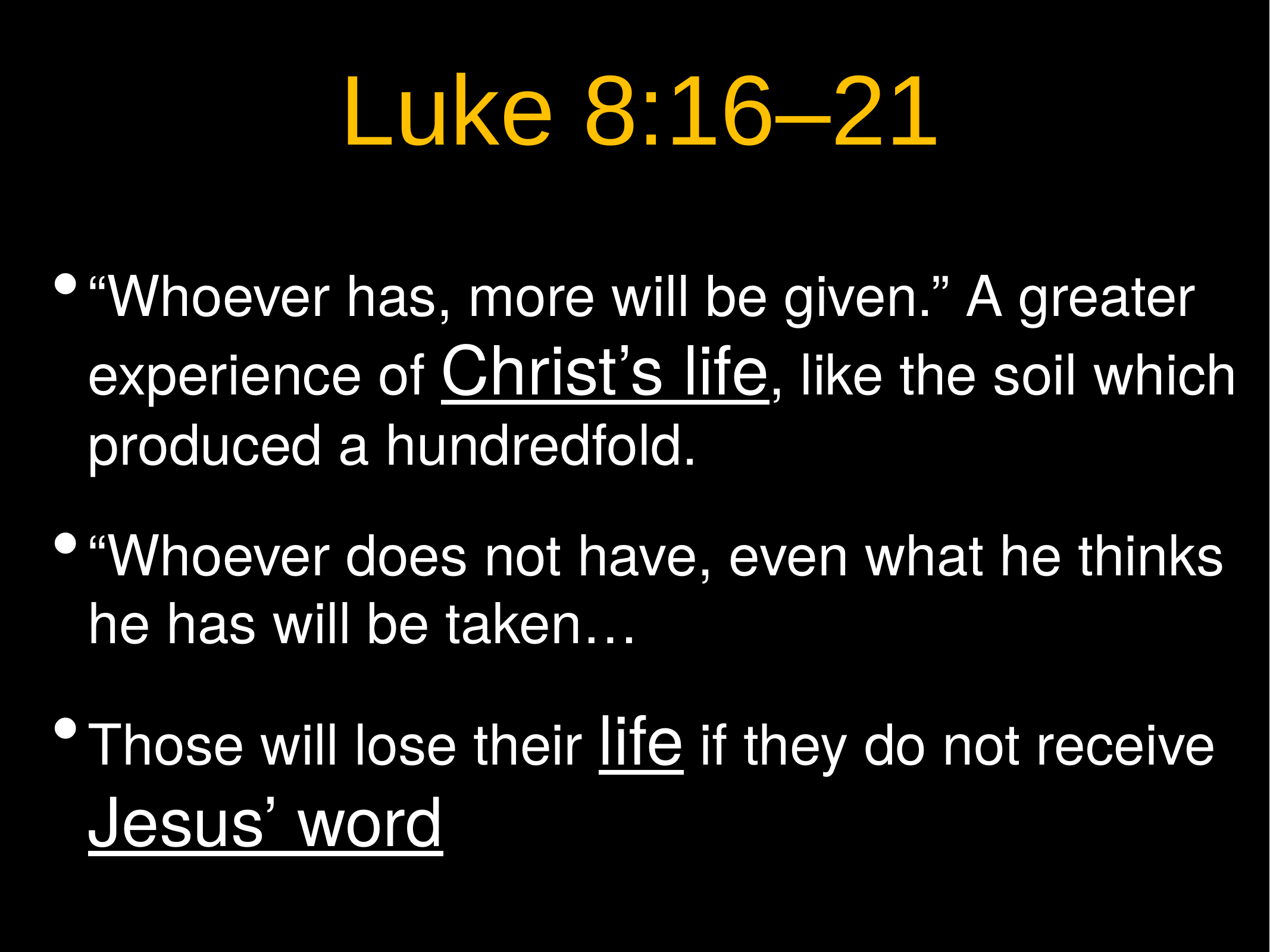

# Luke 8:16–21
“Whoever has, more will be given.” A greater experience of Christ’s life, like the soil which produced a hundredfold.
“Whoever does not have, even what he thinks he has will be taken…
Those will lose their life if they do not receive Jesus’ word